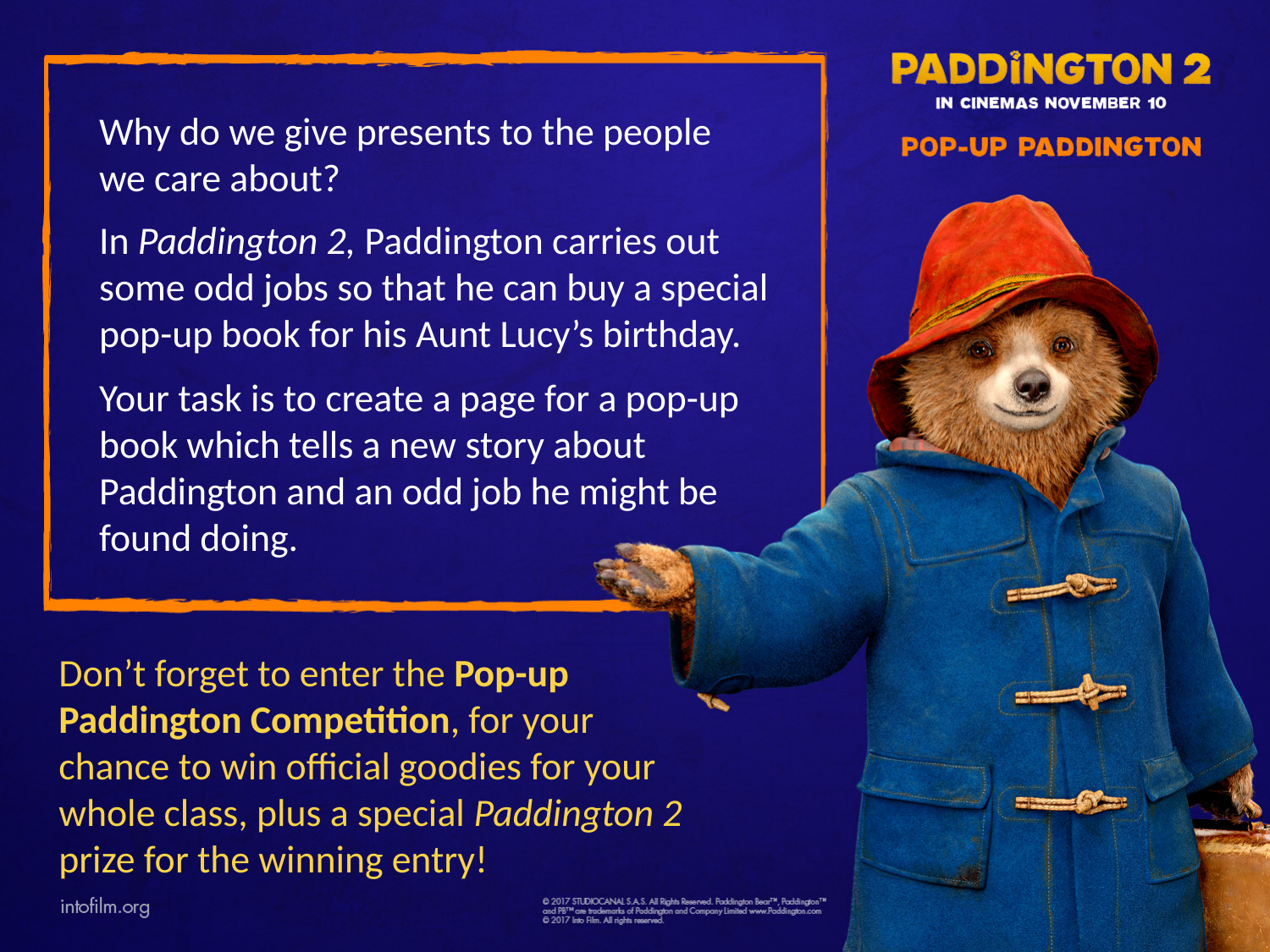

Why do we give presents to the people we care about?
In Paddington 2, Paddington carries out some odd jobs so that he can buy a special pop-up book for his Aunt Lucy’s birthday.
Your task is to create a page for a pop-up book which tells a new story about Paddington and an odd job he might be found doing.
Don’t forget to enter the Pop-up Paddington Competition, for your chance to win official goodies for your whole class, plus a special Paddington 2 prize for the winning entry!